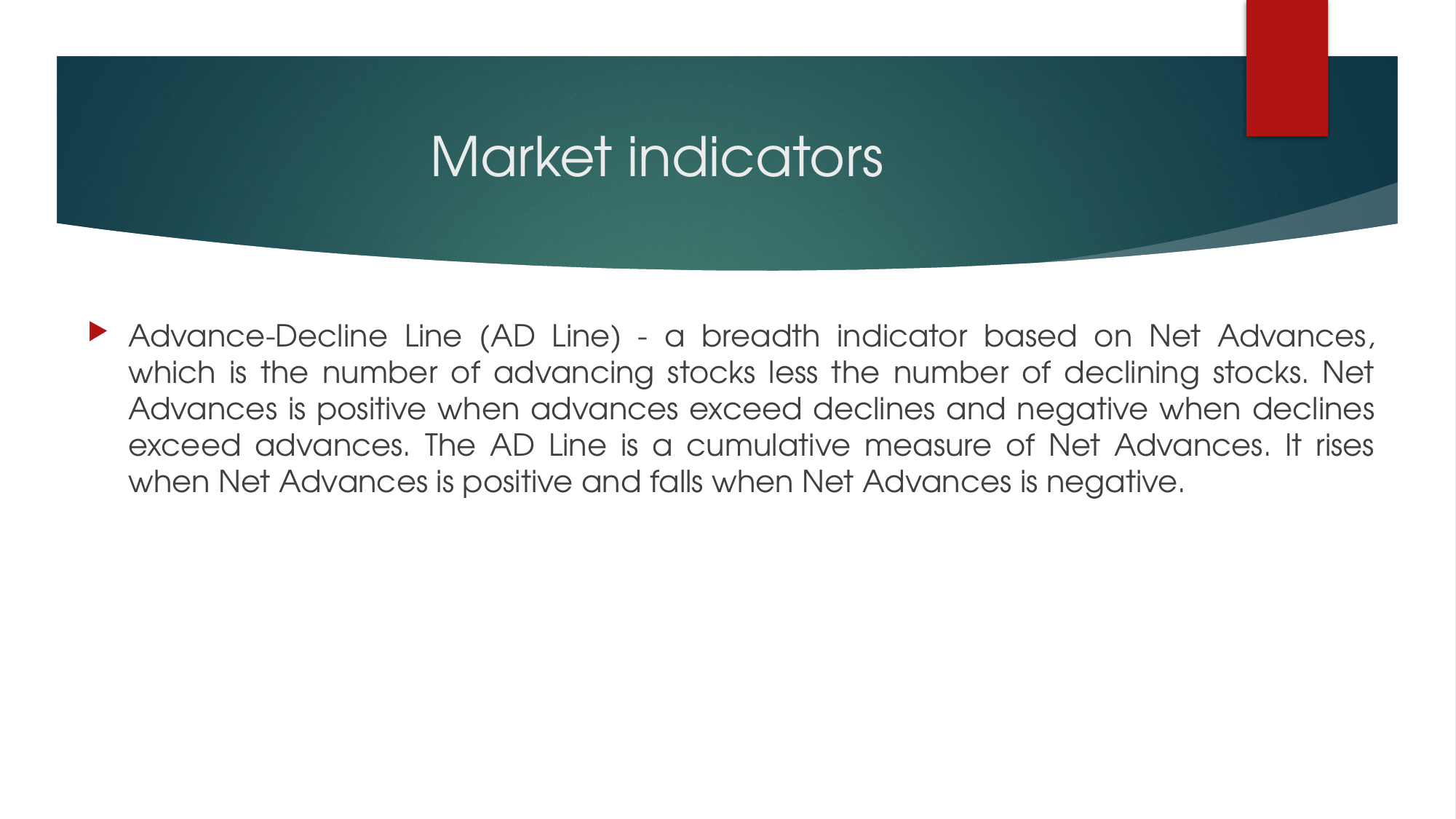

# Market indicators
Advance-Decline Line (AD Line) - a breadth indicator based on Net Advances, which is the number of advancing stocks less the number of declining stocks. Net Advances is positive when advances exceed declines and negative when declines exceed advances. The AD Line is a cumulative measure of Net Advances. It rises when Net Advances is positive and falls when Net Advances is negative.